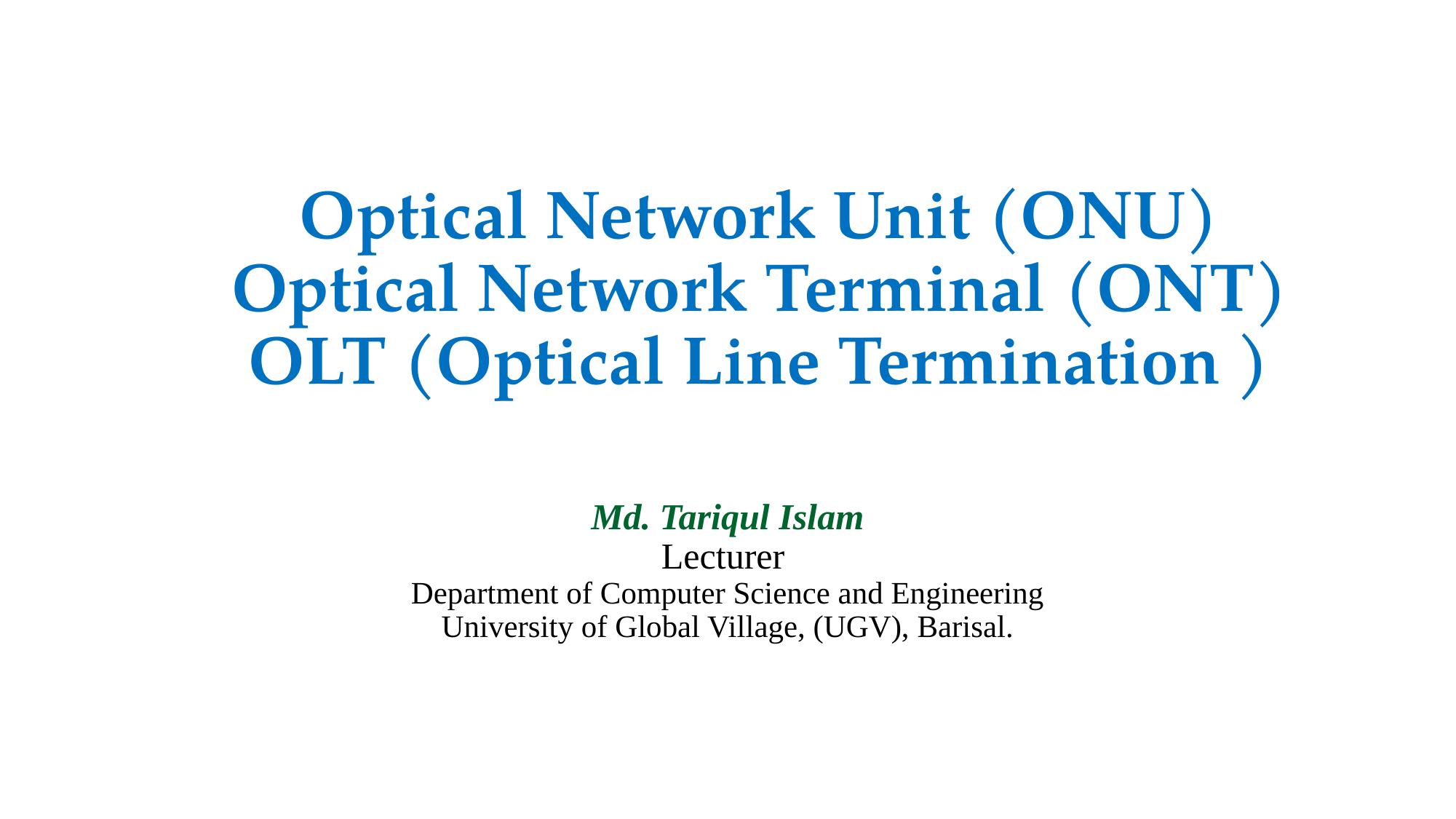

# Optical Network Unit (ONU) Optical Network Terminal​ (ONT) OLT (Optical Line Termination )
Md. Tariqul Islam
Lecturer
Department of Computer Science and Engineering
University of Global Village, (UGV), Barisal.